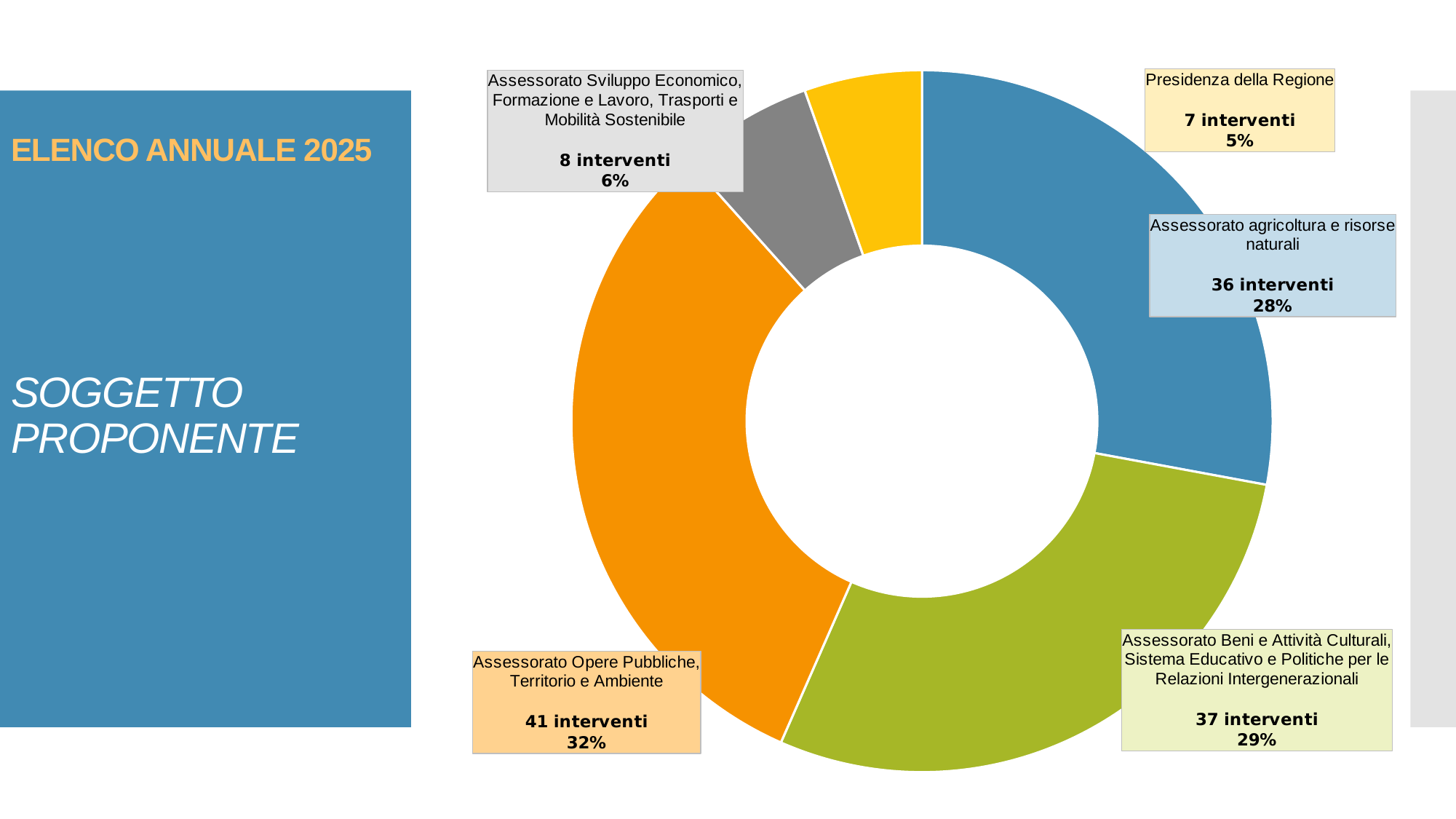

### Chart

| Category | Vendite |
|---|---|
| Assessorato agricoltura e risorse naturali | 36.0 |
| Assessorato Beni e Attività Culturali, Sistema Educativo e Politiche per le Relazioni Intergenerazionali | 37.0 |
| Assessorato Opere Pubbliche, Territorio e Ambiente | 41.0 |
| Assessorato Sviluppo Economico, Formazione e Lavoro, Trasporti e Mobilità Sostenibile | 8.0 |
| Presidenza della Regione | 7.0 |
ELENCO ANNUALE 2025
# SOGGETTO PROPONENTE